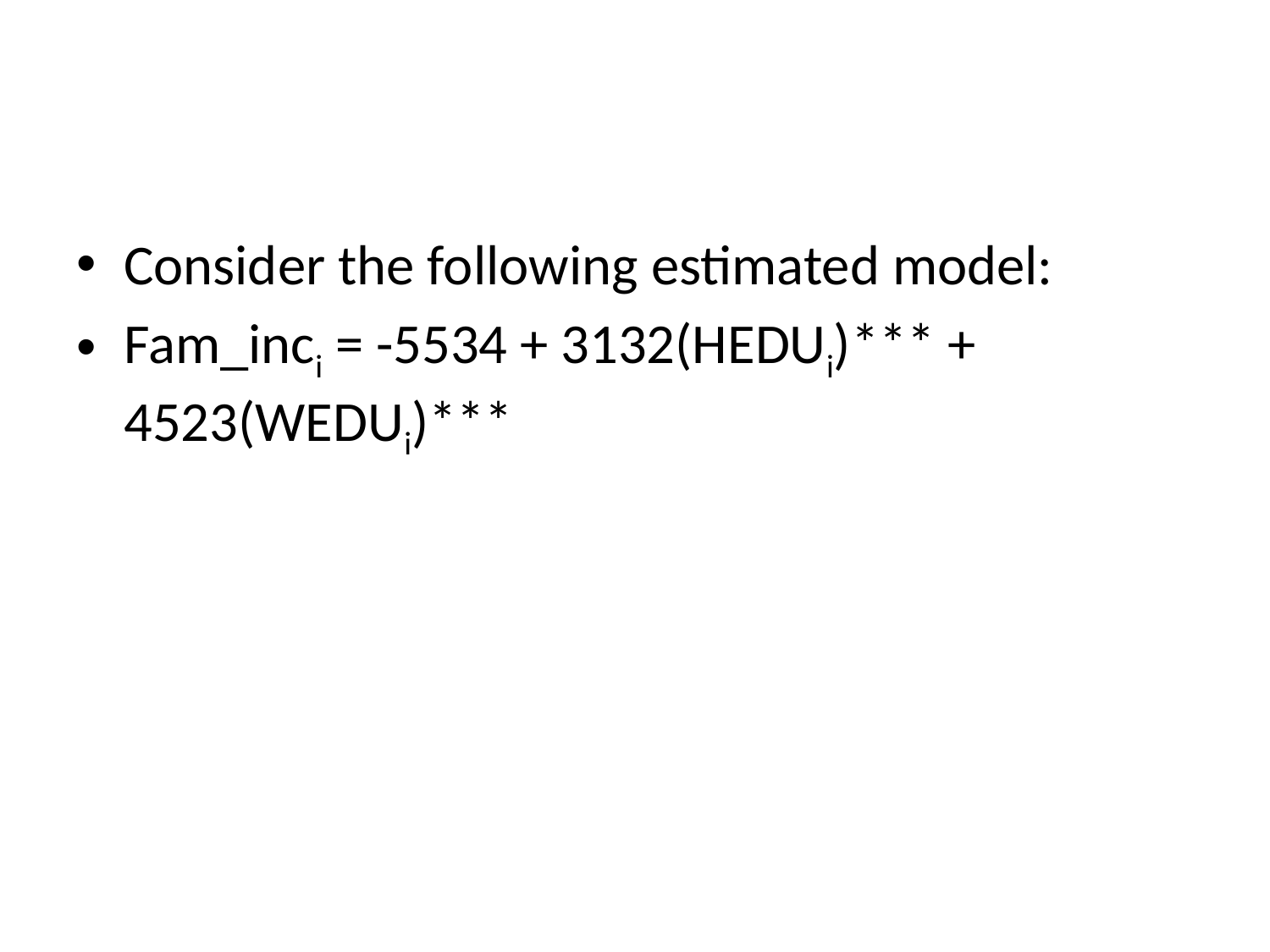

#
Consider the following estimated model:
Fam_inci = -5534 + 3132(HEDUi)*** + 4523(WEDUi)***